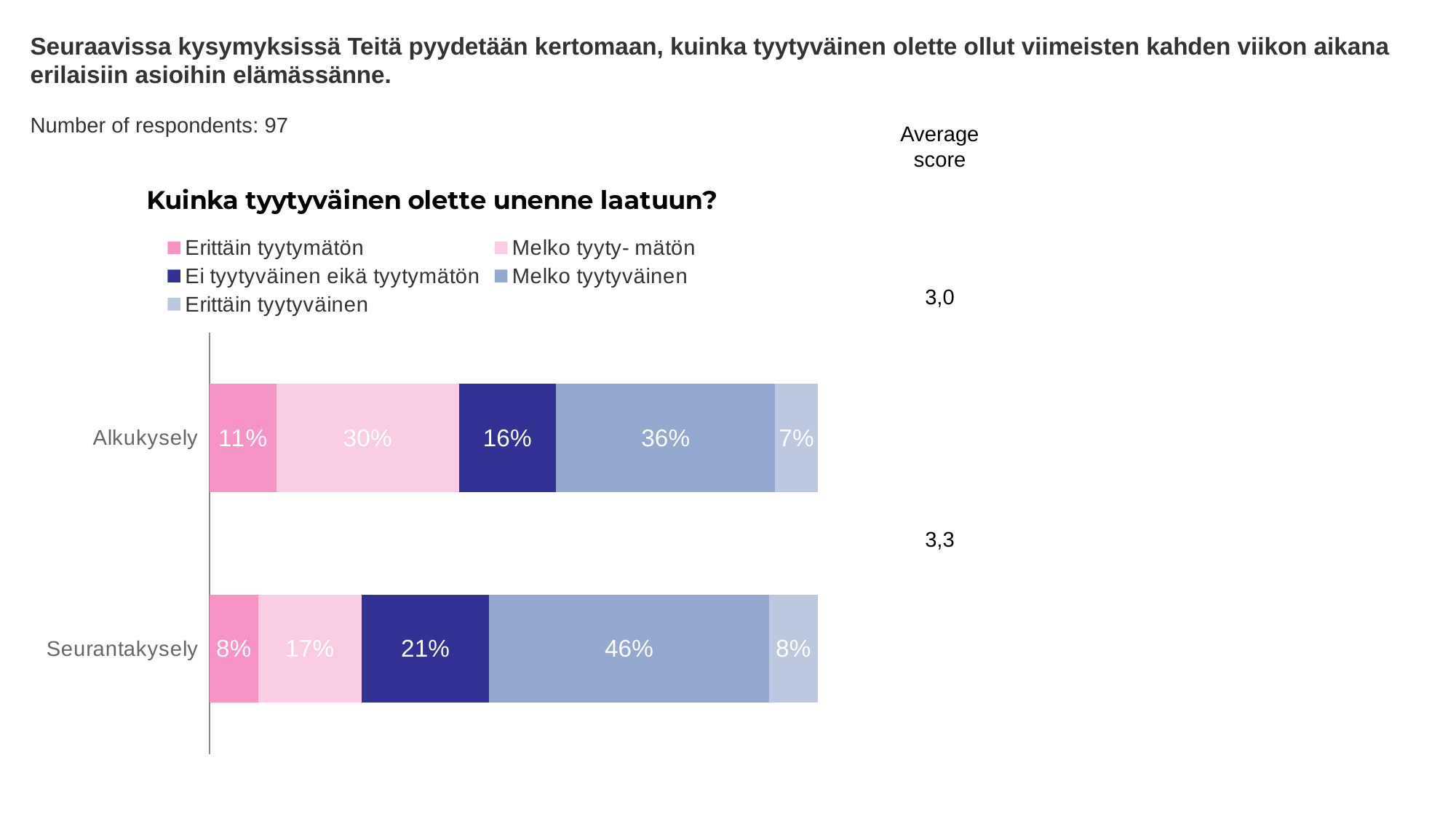

Seuraavissa kysymyksissä Teitä pyydetään kertomaan, kuinka tyytyväinen olette ollut viimeisten kahden viikon aikana erilaisiin asioihin elämässänne.
Number of respondents: 97
Average score

### Chart: Kuinka tyytyväinen olette unenne laatuun?

| Category | Erittäin tyytymätön | Melko tyyty- mätön | Ei tyytyväinen eikä tyytymätön | Melko tyytyväinen | Erittäin tyytyväinen |
|---|---|---|---|---|---|
| Alkukysely | 0.11 | 0.3 | 0.16 | 0.36 | 0.07 |
| Seurantakysely | 0.08 | 0.17 | 0.21 | 0.46 | 0.08 |
3,0
3,3